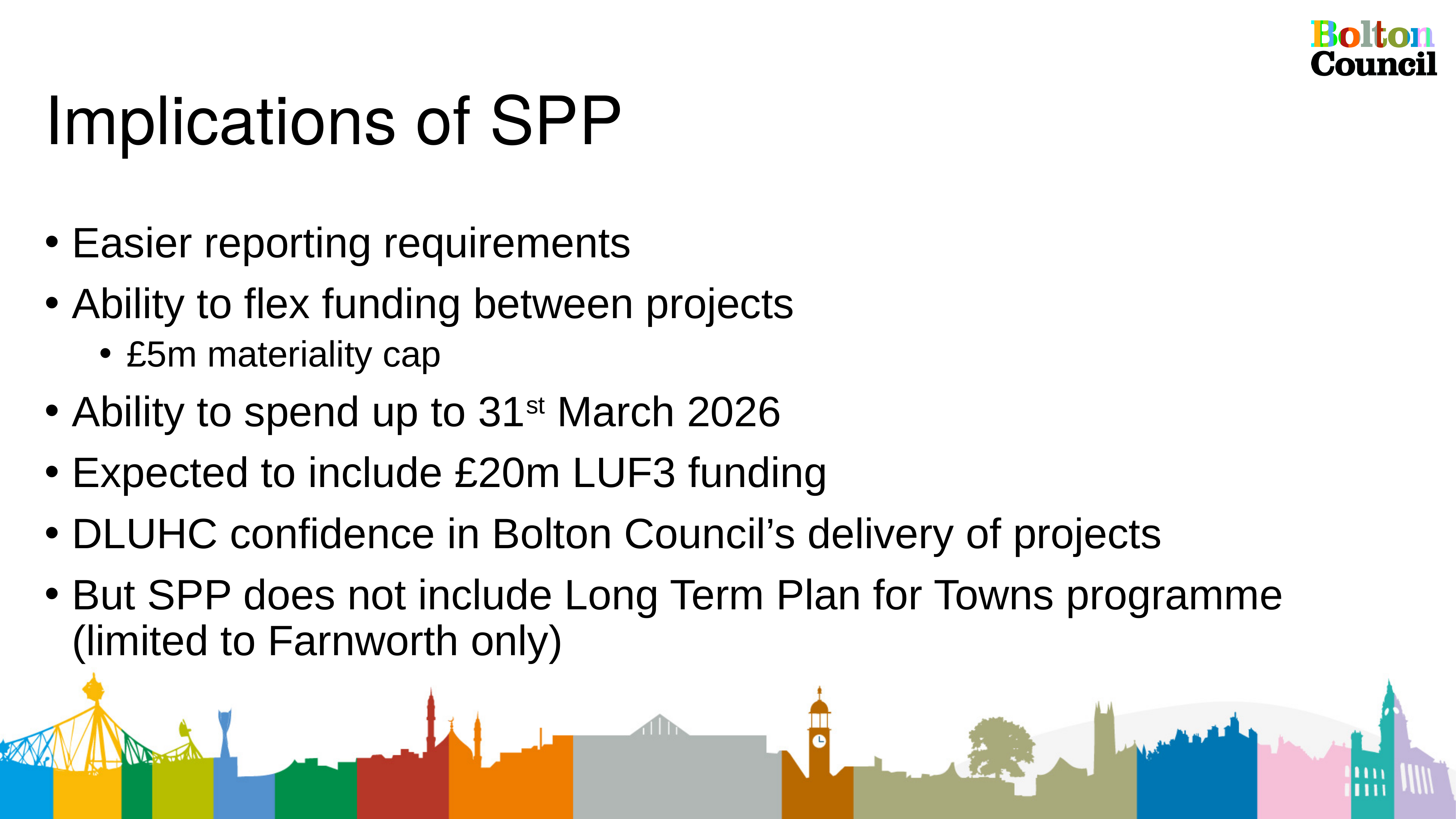

# Implications of SPP
Easier reporting requirements
Ability to flex funding between projects
£5m materiality cap
Ability to spend up to 31st March 2026
Expected to include £20m LUF3 funding
DLUHC confidence in Bolton Council’s delivery of projects
But SPP does not include Long Term Plan for Towns programme (limited to Farnworth only)